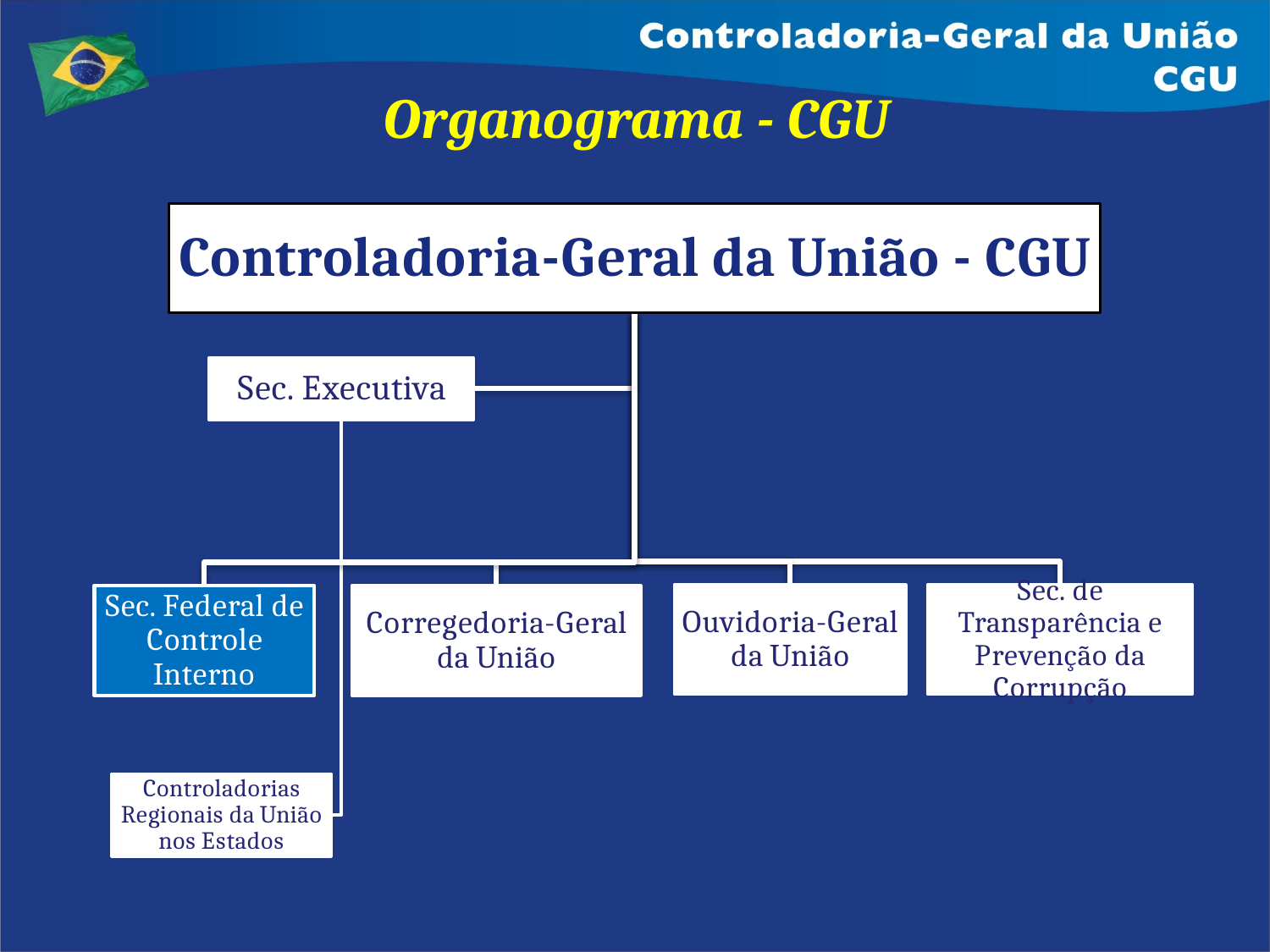

# Organograma - CGU
Controladoria-Geral da União - CGU
Sec. Federal de Controle Interno
Corregedoria-Geral da União
Ouvidoria-Geral da União
Sec. de Transparência e Prevenção da Corrupção
Sec. Executiva
Controladorias Regionais da União nos Estados